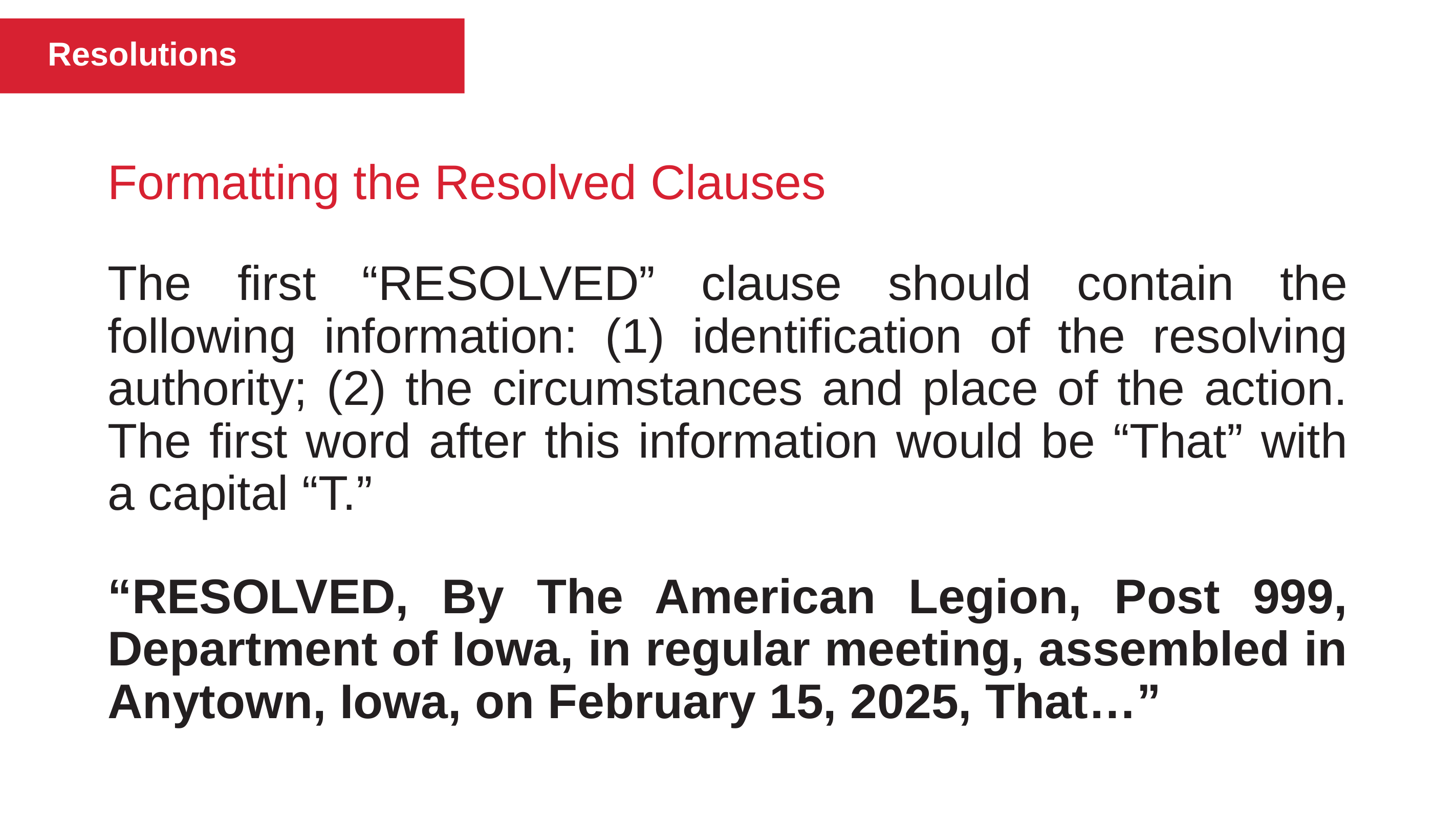

Resolutions
Formatting the Resolved Clauses

The first “RESOLVED” clause should contain the following information: (1) identification of the resolving authority; (2) the circumstances and place of the action. The first word after this information would be “That” with a capital “T.”

“RESOLVED, By The American Legion, Post 999, Department of Iowa, in regular meeting, assembled in Anytown, Iowa, on February 15, 2025, That…”